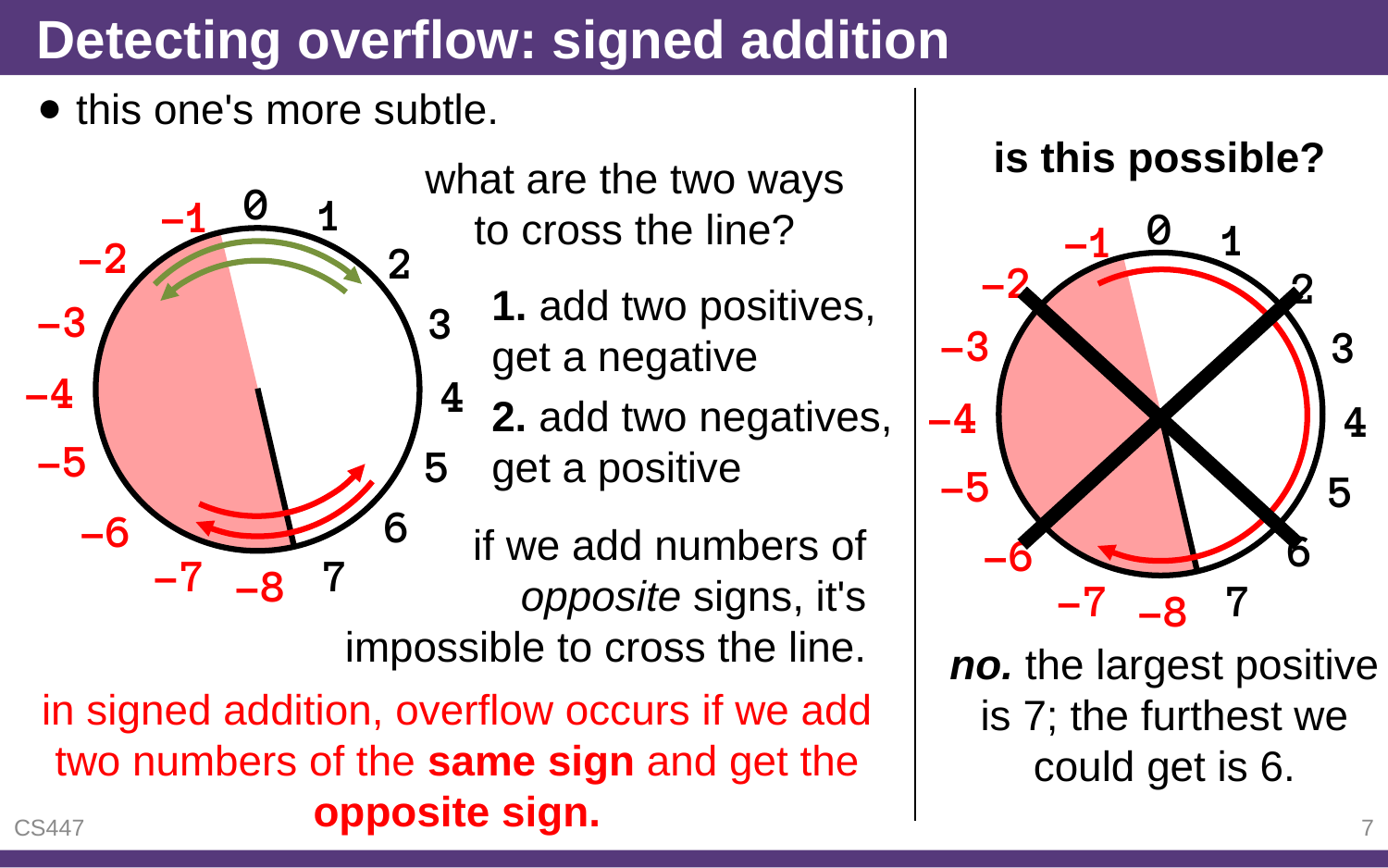

# Detecting overflow: signed addition
this one's more subtle.
is this possible?
what are the two ways to cross the line?
0
1
-1
-2
2

-3
3
-4
4
-5
5
6
-6
-7
7
-8

0
1
-1
-2
2

-3
3
-4
4
-5
5
6
-6
-7
7
-8

1. add two positives, get a negative
2. add two negatives, get a positive
if we add numbers of opposite signs, it's impossible to cross the line.
no. the largest positive is 7; the furthest we could get is 6.
in signed addition, overflow occurs if we add two numbers of the same sign and get the opposite sign.
CS447
7